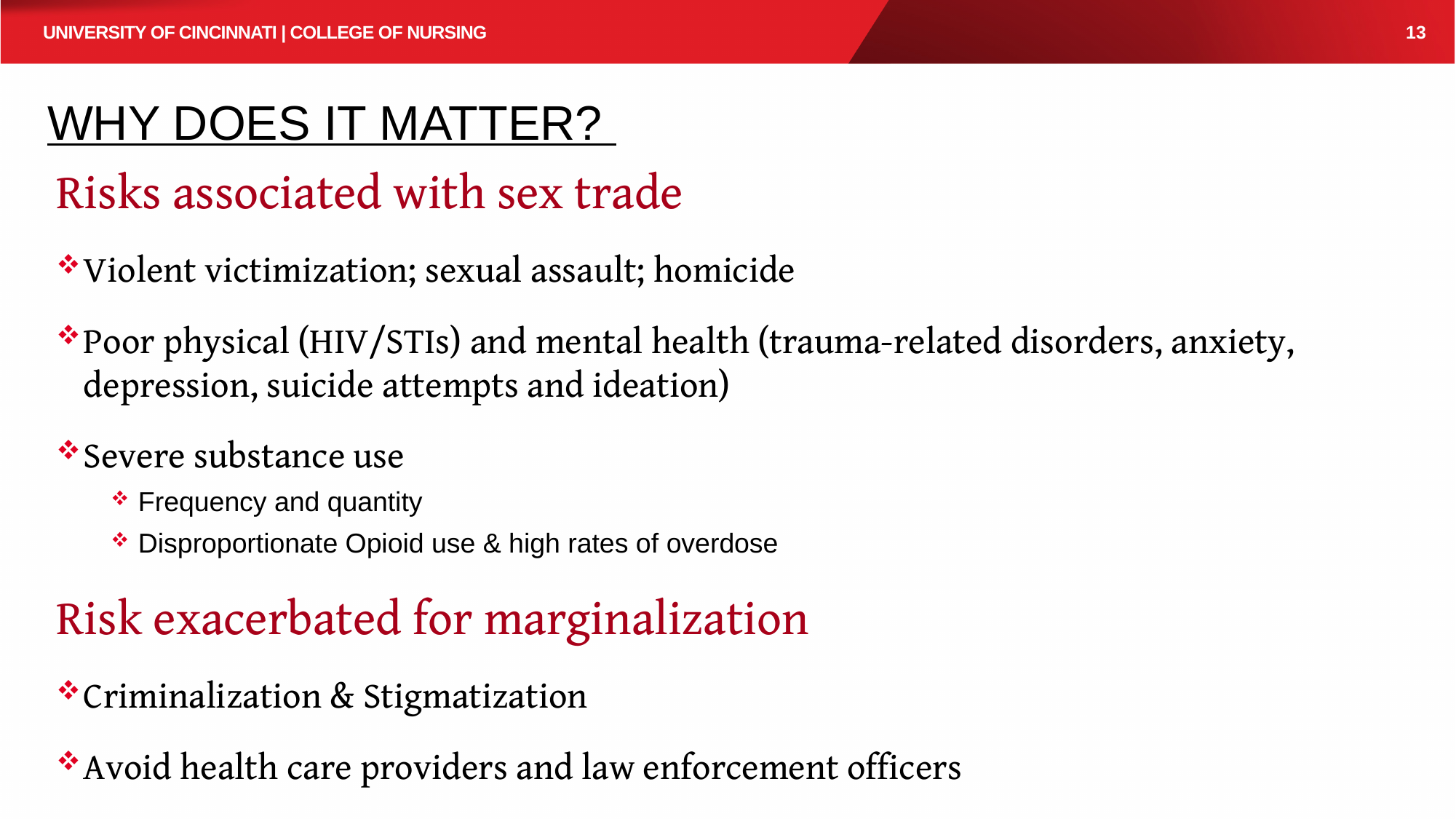

13
# Why does it matter?
Risks associated with sex trade
Violent victimization; sexual assault; homicide
Poor physical (HIV/STIs) and mental health (trauma-related disorders, anxiety, depression, suicide attempts and ideation)
Severe substance use
Frequency and quantity
Disproportionate Opioid use & high rates of overdose
Risk exacerbated for marginalization
Criminalization & Stigmatization
Avoid health care providers and law enforcement officers